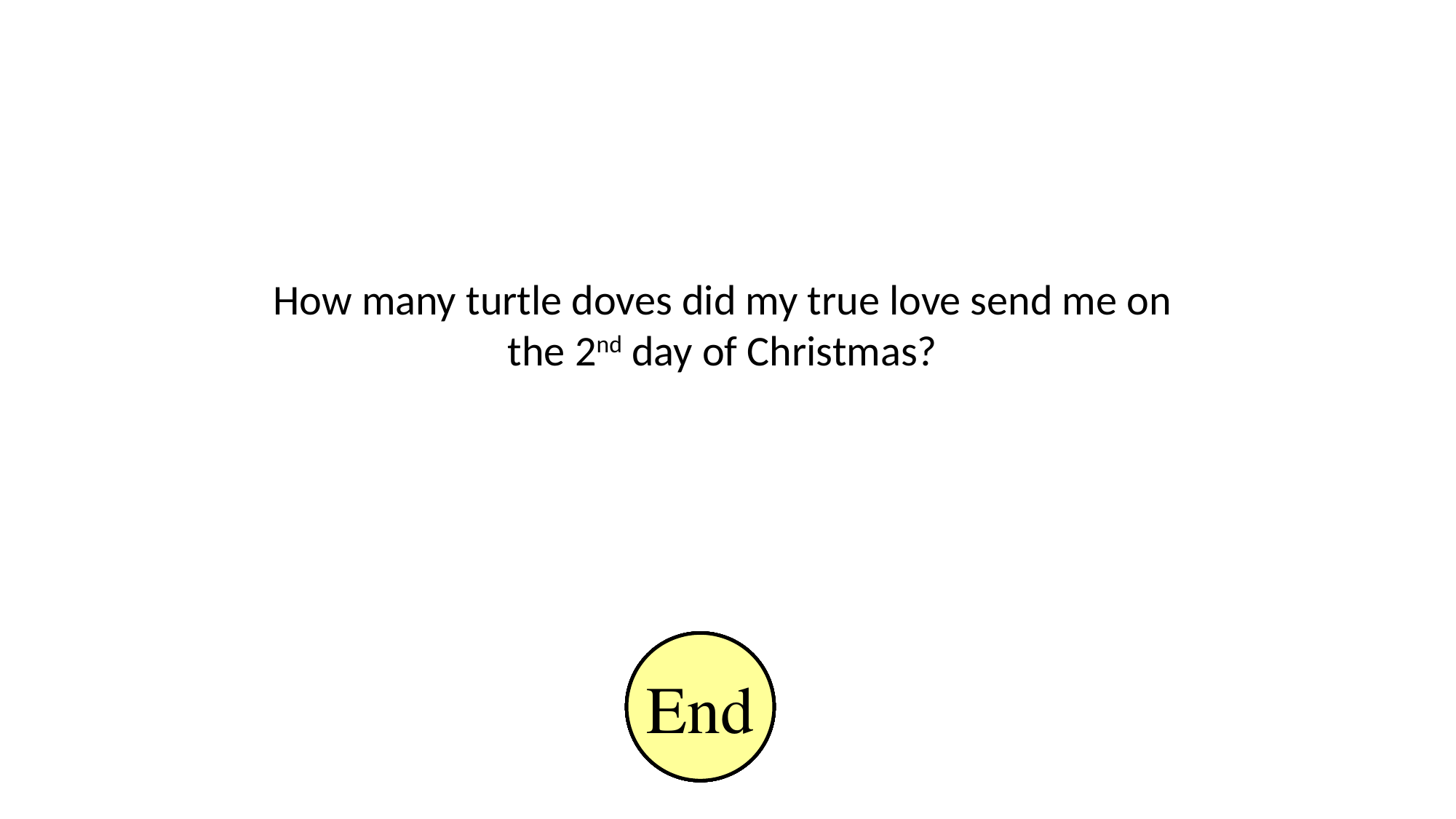

How many turtle doves did my true love send me on the 2nd day of Christmas?
10
9
8
7
6
5
4
3
2
1
End